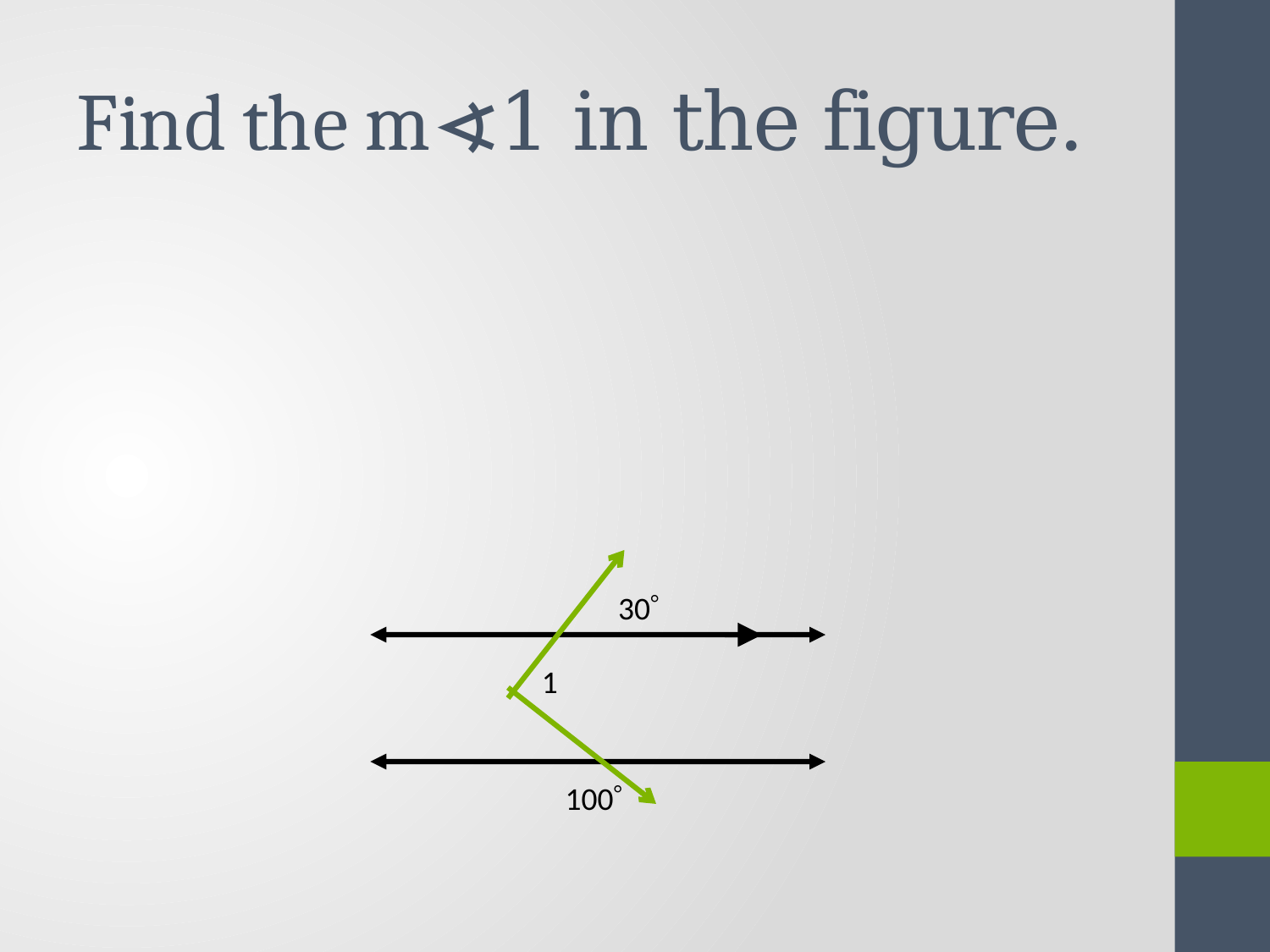

# Find the m∢1 in the figure.
30°

1

100°